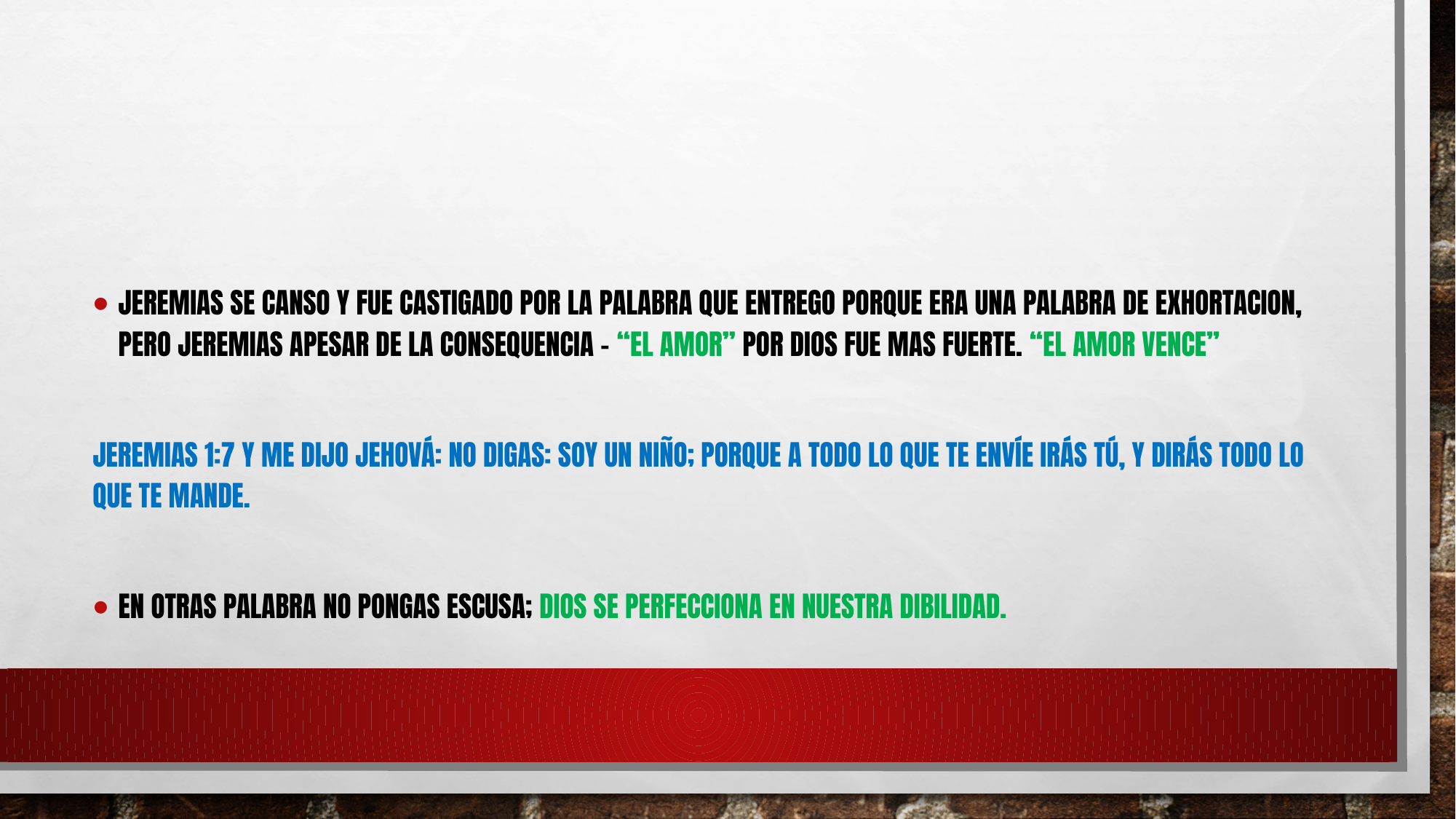

#
Jeremias se canso y fue castigado por la palabra que entrego porque era una palabra de exhortacion, pero Jeremias apesar de la consequencia – “el amor” por Dios fue mas fuerte. “El Amor Vence”

Jeremias 1:7 Y me dijo Jehová: No digas: Soy un niño; porque a todo lo que te envíe irás tú, y dirás todo lo que te mande.

En otras palabra no pongas escusa; Dios se perfecciona en nuestra dibilidad.